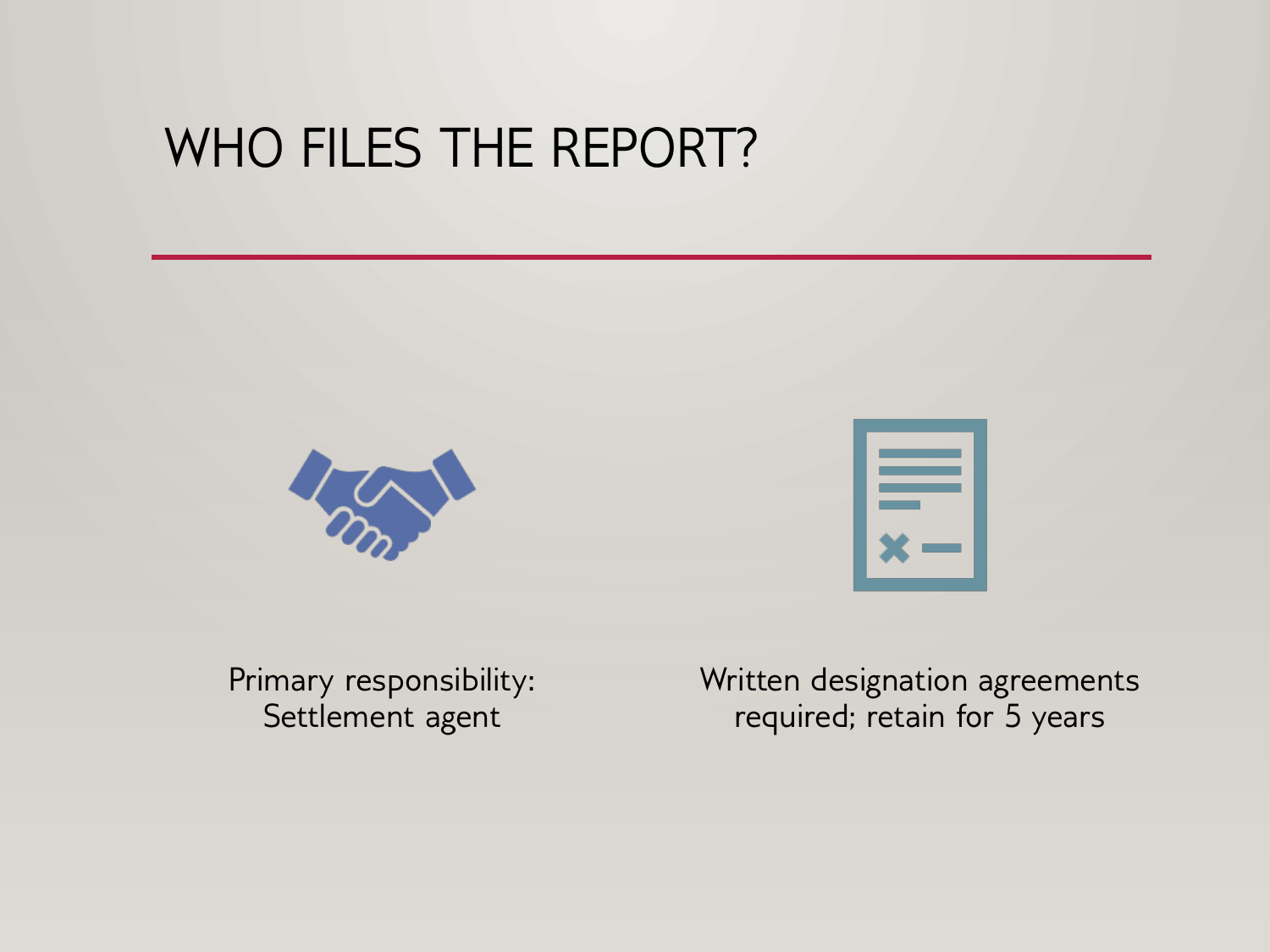

# Who files the report?

Primary responsibility: Settlement agent
Written designation agreements required; retain for 5 years